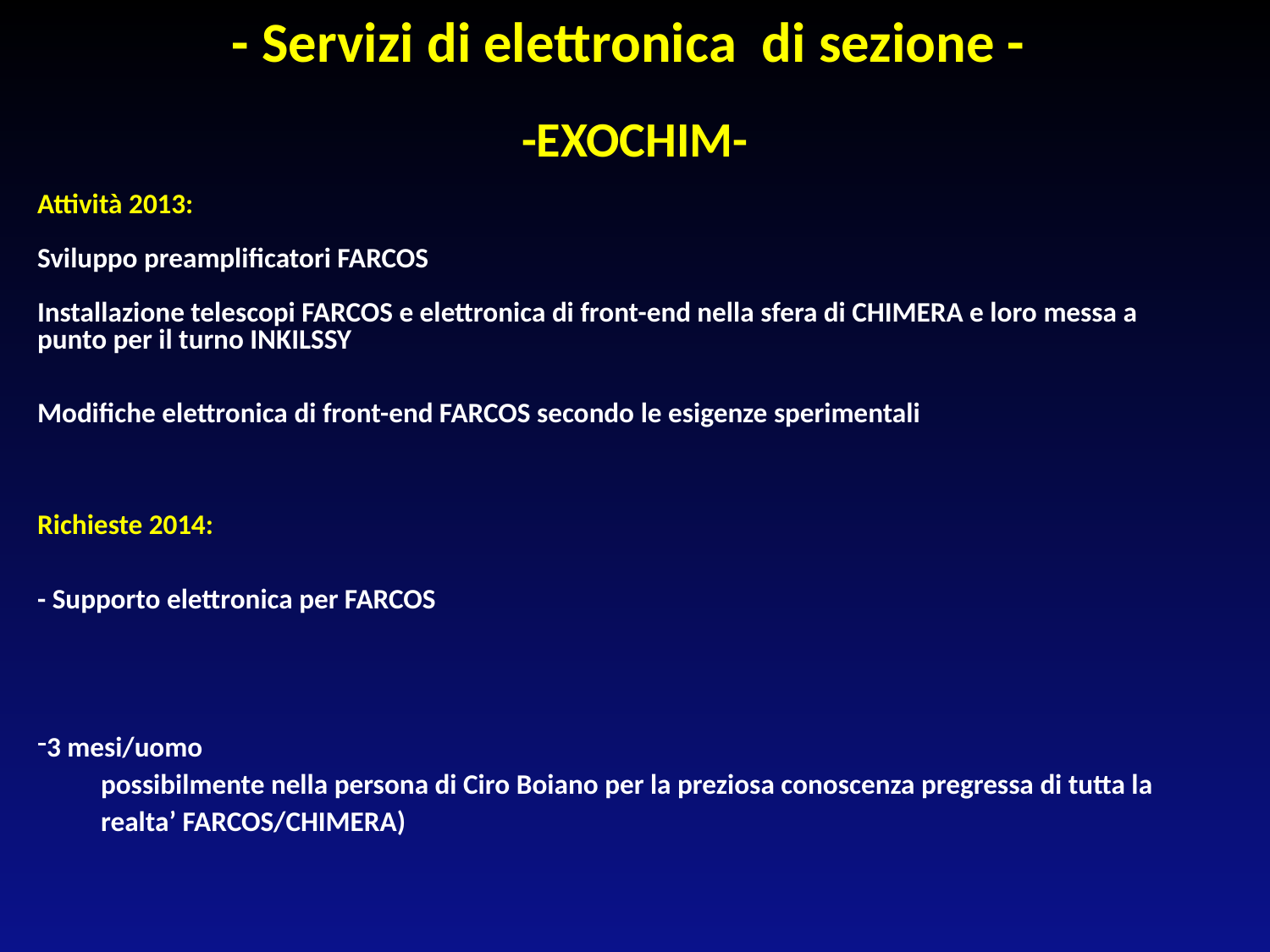

- Servizi di elettronica  di sezione -

-EXOCHIM-
Attività 2013:

Sviluppo preamplificatori FARCOS

Installazione telescopi FARCOS e elettronica di front-end nella sfera di CHIMERA e loro messa a punto per il turno INKILSSY

Modifiche elettronica di front-end FARCOS secondo le esigenze sperimentali

Richieste 2014:

- Supporto elettronica per FARCOS

3 mesi/uomo
possibilmente nella persona di Ciro Boiano per la preziosa conoscenza pregressa di tutta la realta’ FARCOS/CHIMERA)